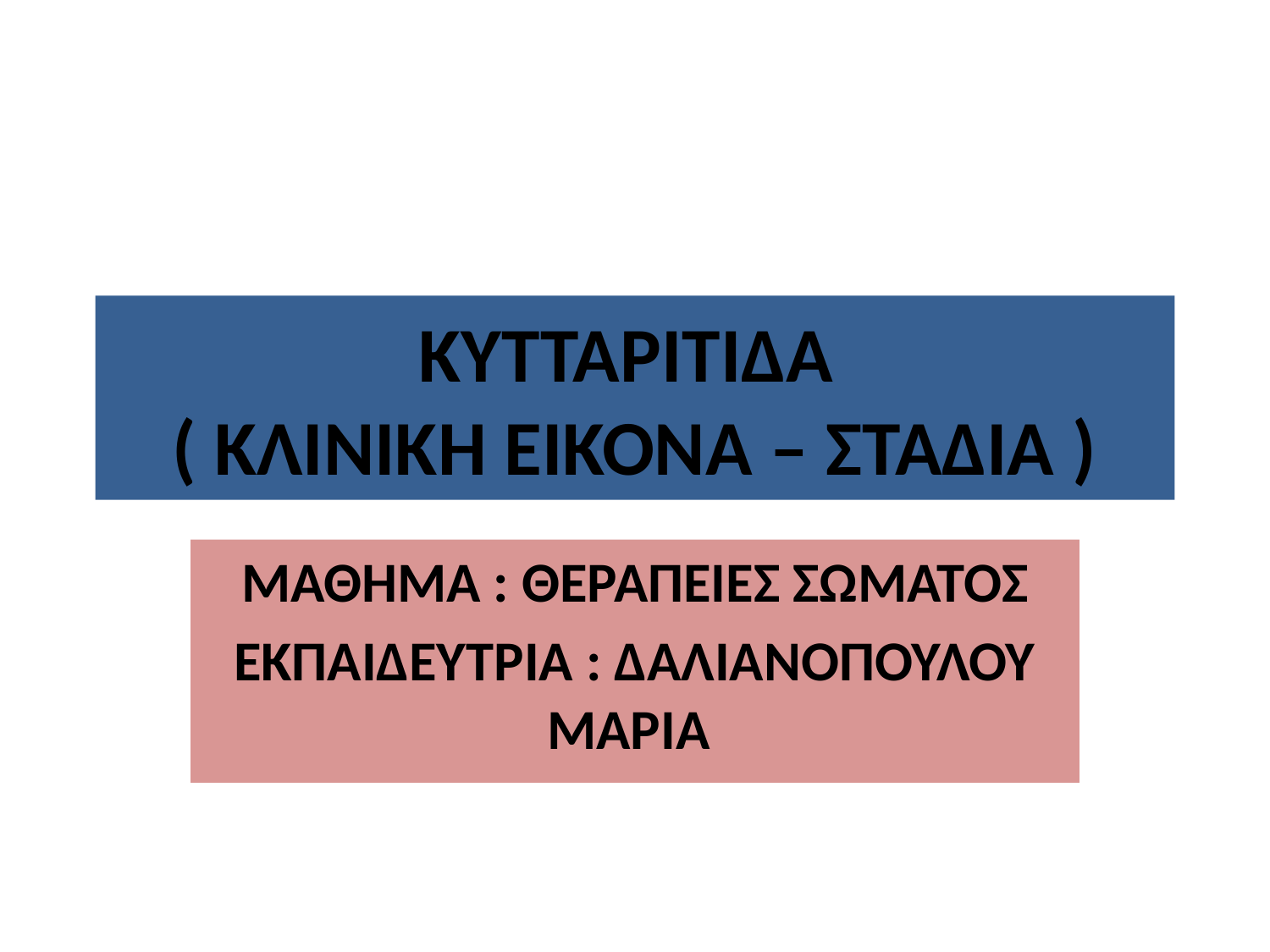

# ΚΥΤΤΑΡΙΤΙΔΑ ( ΚΛΙΝΙΚΗ ΕΙΚΟΝΑ – ΣΤΑΔΙΑ )
ΜΑΘΗΜΑ : ΘΕΡΑΠΕΙΕΣ ΣΩΜΑΤΟΣ
ΕΚΠΑΙΔΕΥΤΡΙΑ : ΔΑΛΙΑΝΟΠΟΥΛΟΥ ΜΑΡΙΑ